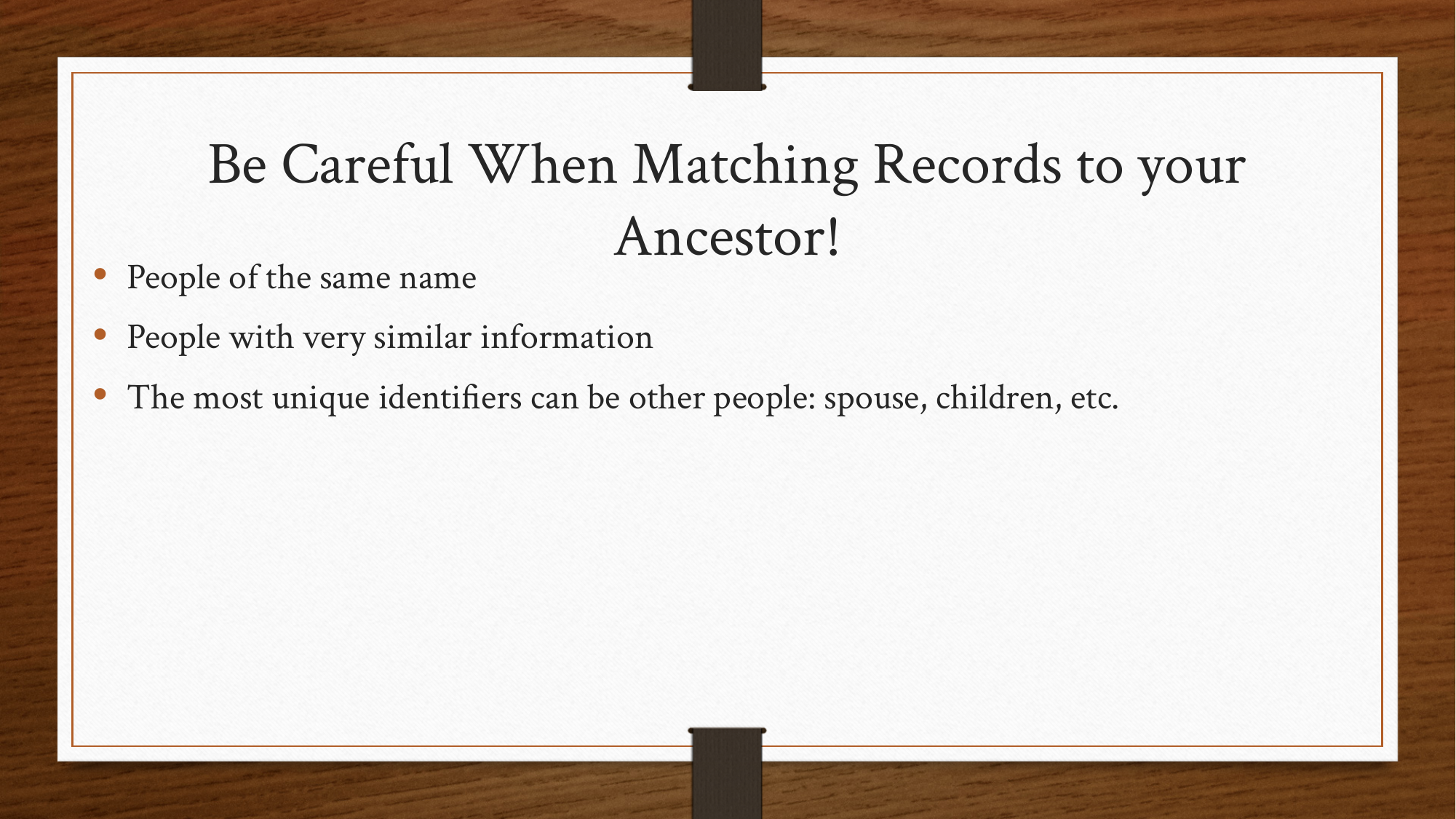

# Be Careful When Matching Records to your Ancestor!
People of the same name
People with very similar information
The most unique identifiers can be other people: spouse, children, etc.